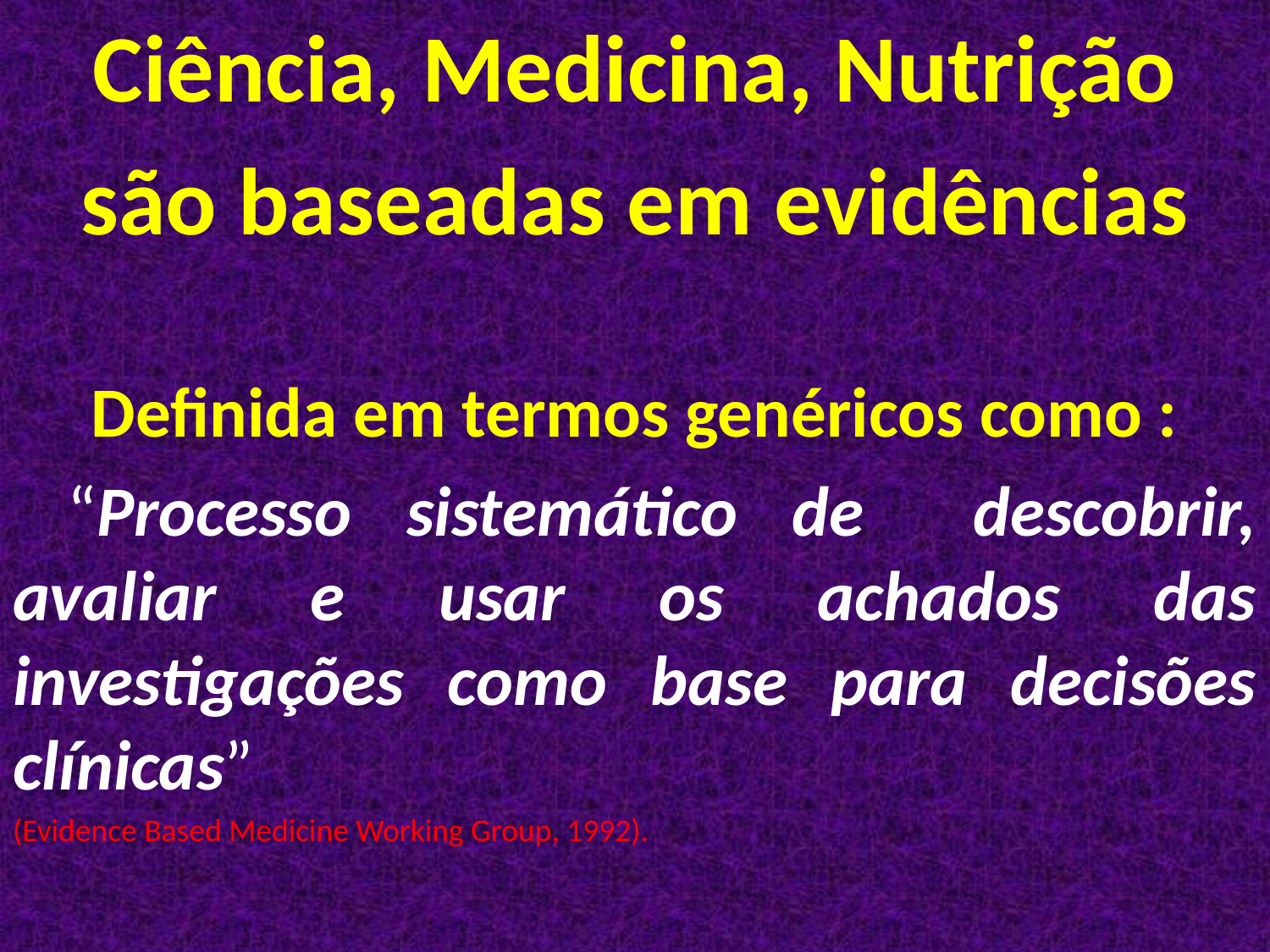

Ciência, Medicina, Nutrição
são baseadas em evidências

Definida em termos genéricos como :
 “Processo sistemático de  descobrir, avaliar e usar os achados das investigações como base para decisões clínicas”
(Evidence Based Medicine Working Group, 1992).